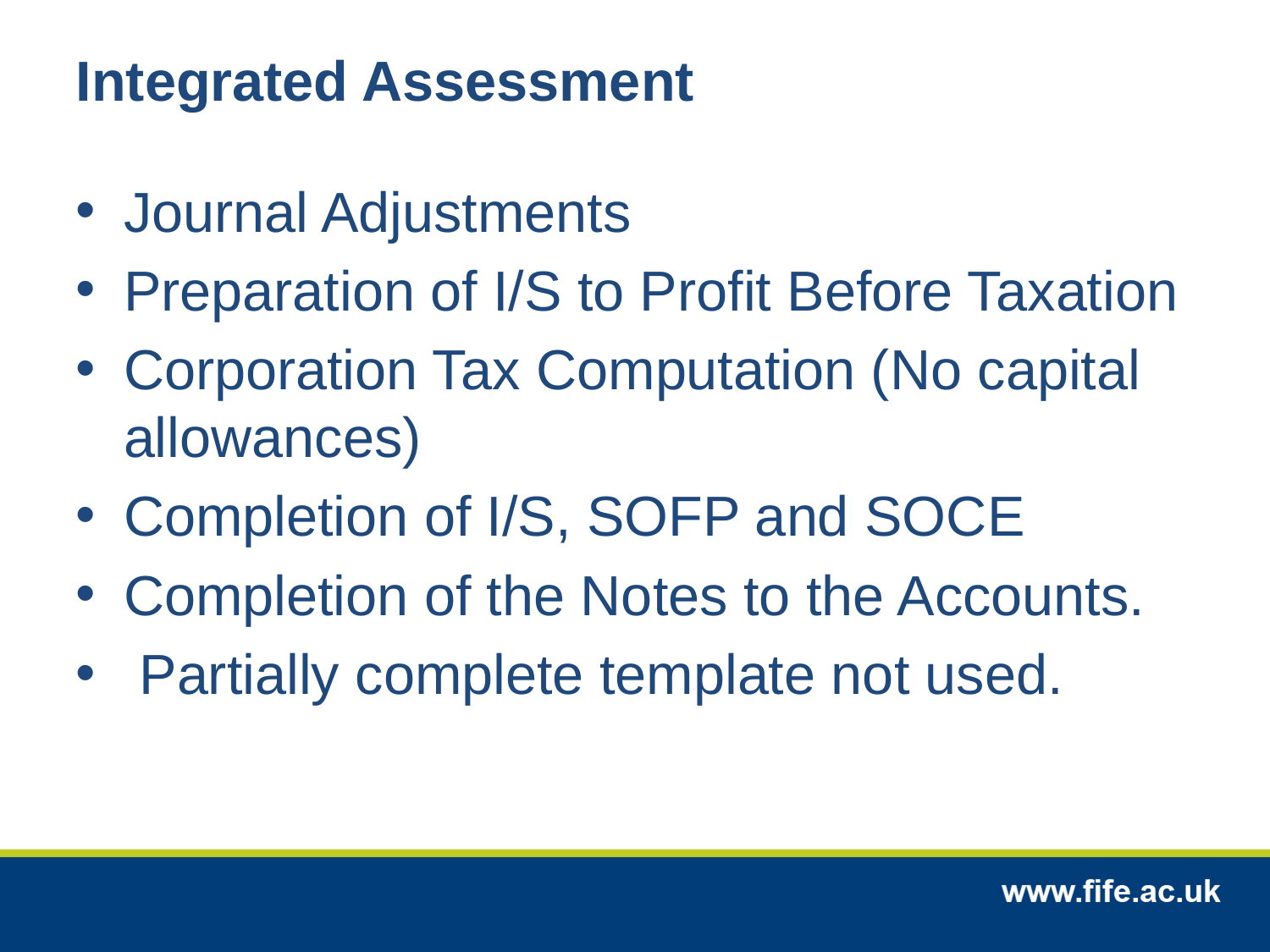

Integrated Assessment
Journal Adjustments
Preparation of I/S to Profit Before Taxation
Corporation Tax Computation (No capital allowances)
Completion of I/S, SOFP and SOCE
Completion of the Notes to the Accounts.
 Partially complete template not used.